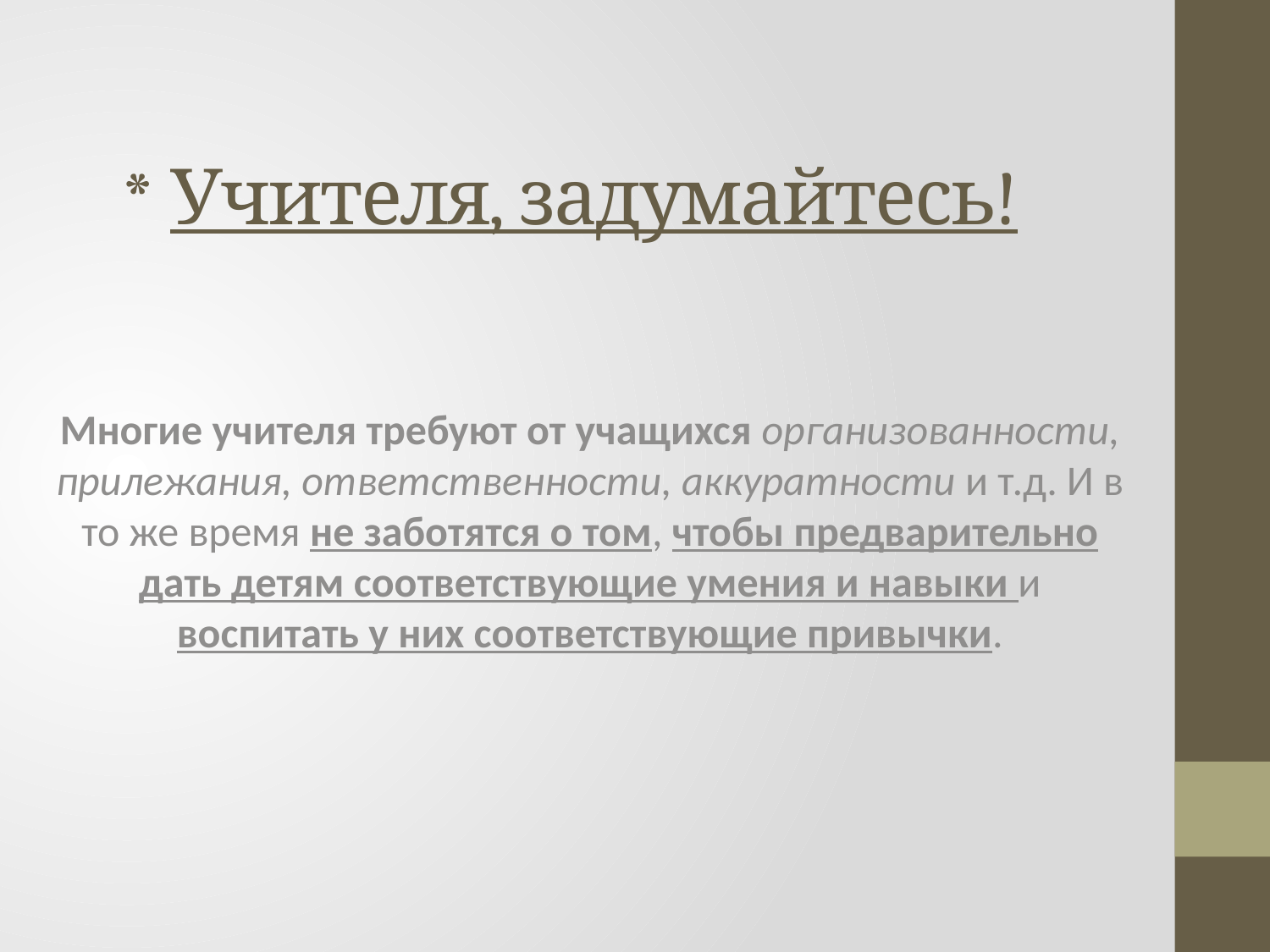

# * Учителя, задумайтесь!
Многие учителя требуют от учащихся организованности, прилежания, ответственности, аккуратности и т.д. И в то же время не заботятся о том, чтобы предварительно дать детям соответствующие умения и навыки и воспитать у них соответствующие привычки.